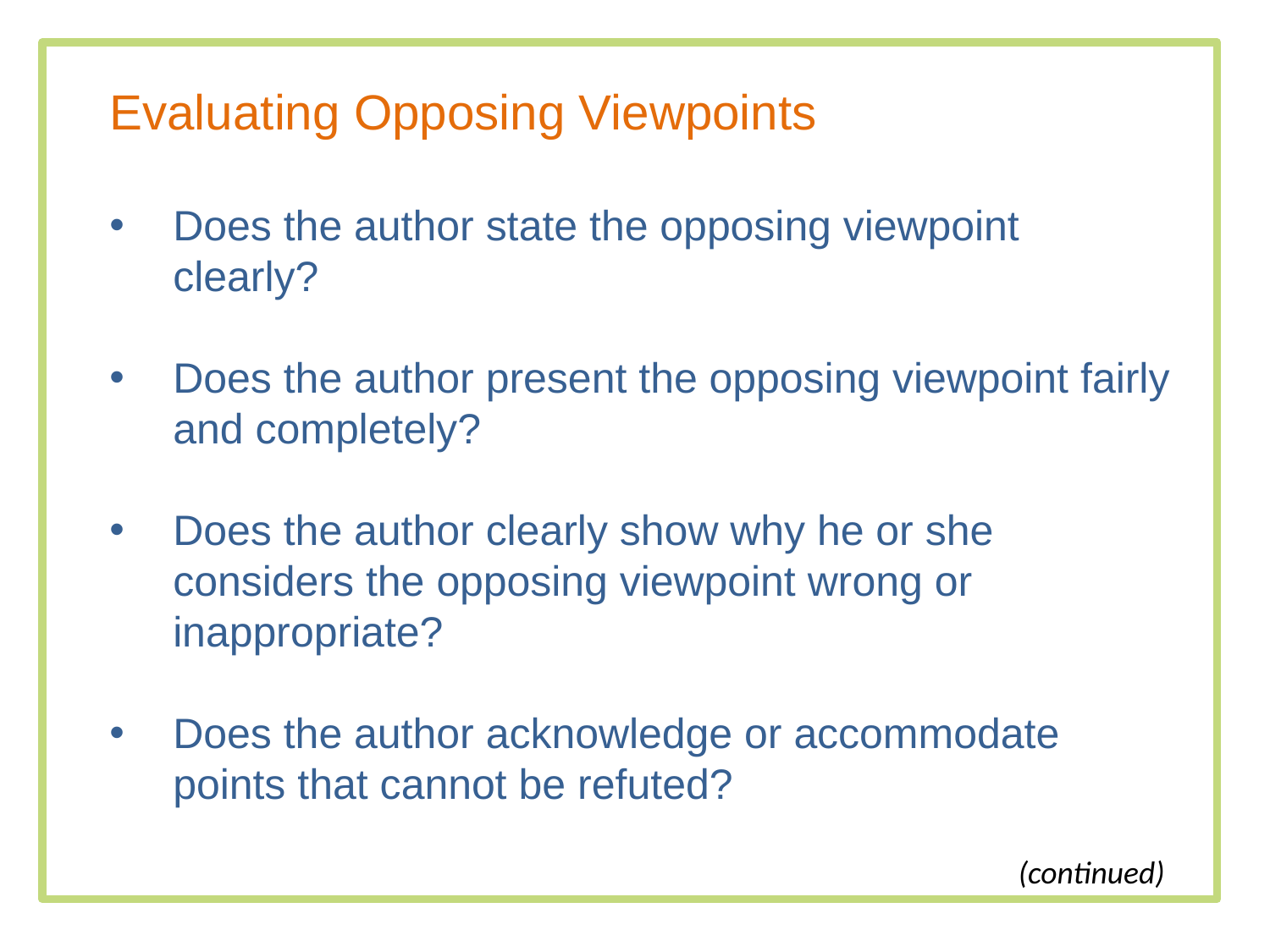

Evaluating Opposing Viewpoints

Does the author state the opposing viewpoint clearly?

Does the author present the opposing viewpoint fairly and completely?

Does the author clearly show why he or she considers the opposing viewpoint wrong or inappropriate?

Does the author acknowledge or accommodate points that cannot be refuted?
(continued)